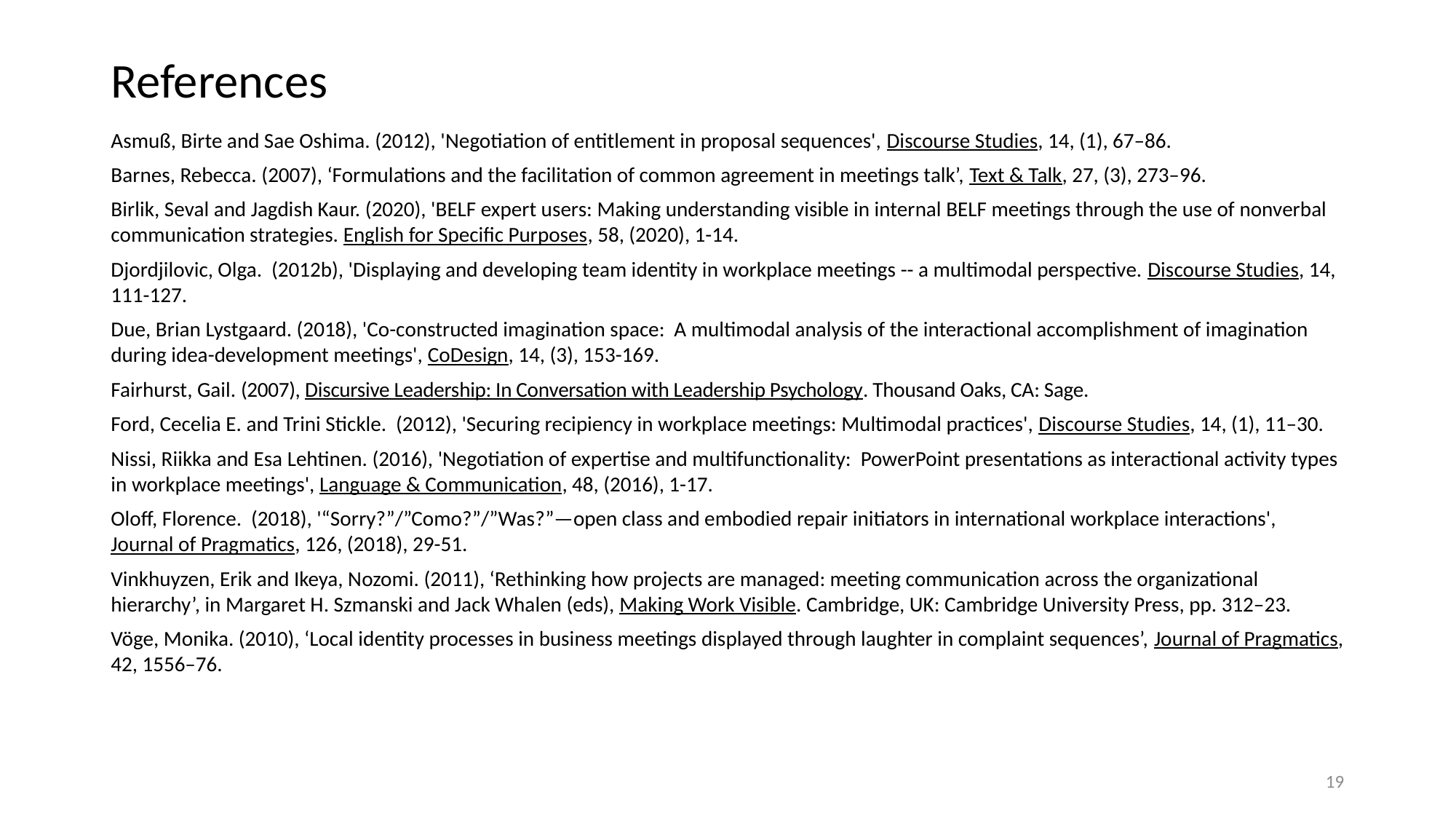

# References
Asmuß, Birte and Sae Oshima. (2012), 'Negotiation of entitlement in proposal sequences', Discourse Studies, 14, (1), 67–86.
Barnes, Rebecca. (2007), ‘Formulations and the facilitation of common agreement in meetings talk’, Text & Talk, 27, (3), 273–96.
Birlik, Seval and Jagdish Kaur. (2020), 'BELF expert users: Making understanding visible in internal BELF meetings through the use of nonverbal communication strategies. English for Specific Purposes, 58, (2020), 1-14.
Djordjilovic, Olga.  (2012b), 'Displaying and developing team identity in workplace meetings -- a multimodal perspective. Discourse Studies, 14, 111-127.
Due, Brian Lystgaard. (2018), 'Co-constructed imagination space:  A multimodal analysis of the interactional accomplishment of imagination during idea-development meetings', CoDesign, 14, (3), 153-169.
Fairhurst, Gail. (2007), Discursive Leadership: In Conversation with Leadership Psychology. Thousand Oaks, CA: Sage.
Ford, Cecelia E. and Trini Stickle.  (2012), 'Securing recipiency in workplace meetings: Multimodal practices', Discourse Studies, 14, (1), 11–30.
Nissi, Riikka and Esa Lehtinen. (2016), 'Negotiation of expertise and multifunctionality:  PowerPoint presentations as interactional activity types in workplace meetings', Language & Communication, 48, (2016), 1-17.
Oloff, Florence.  (2018), '“Sorry?”/”Como?”/”Was?”—open class and embodied repair initiators in international workplace interactions',  Journal of Pragmatics, 126, (2018), 29-51.
Vinkhuyzen, Erik and Ikeya, Nozomi. (2011), ‘Rethinking how projects are managed: meeting communication across the organizational hierarchy’, in Margaret H. Szmanski and Jack Whalen (eds), Making Work Visible. Cambridge, UK: Cambridge University Press, pp. 312–23.
Vöge, Monika. (2010), ‘Local identity processes in business meetings displayed through laughter in complaint sequences’, Journal of Pragmatics, 42, 1556–76.

19